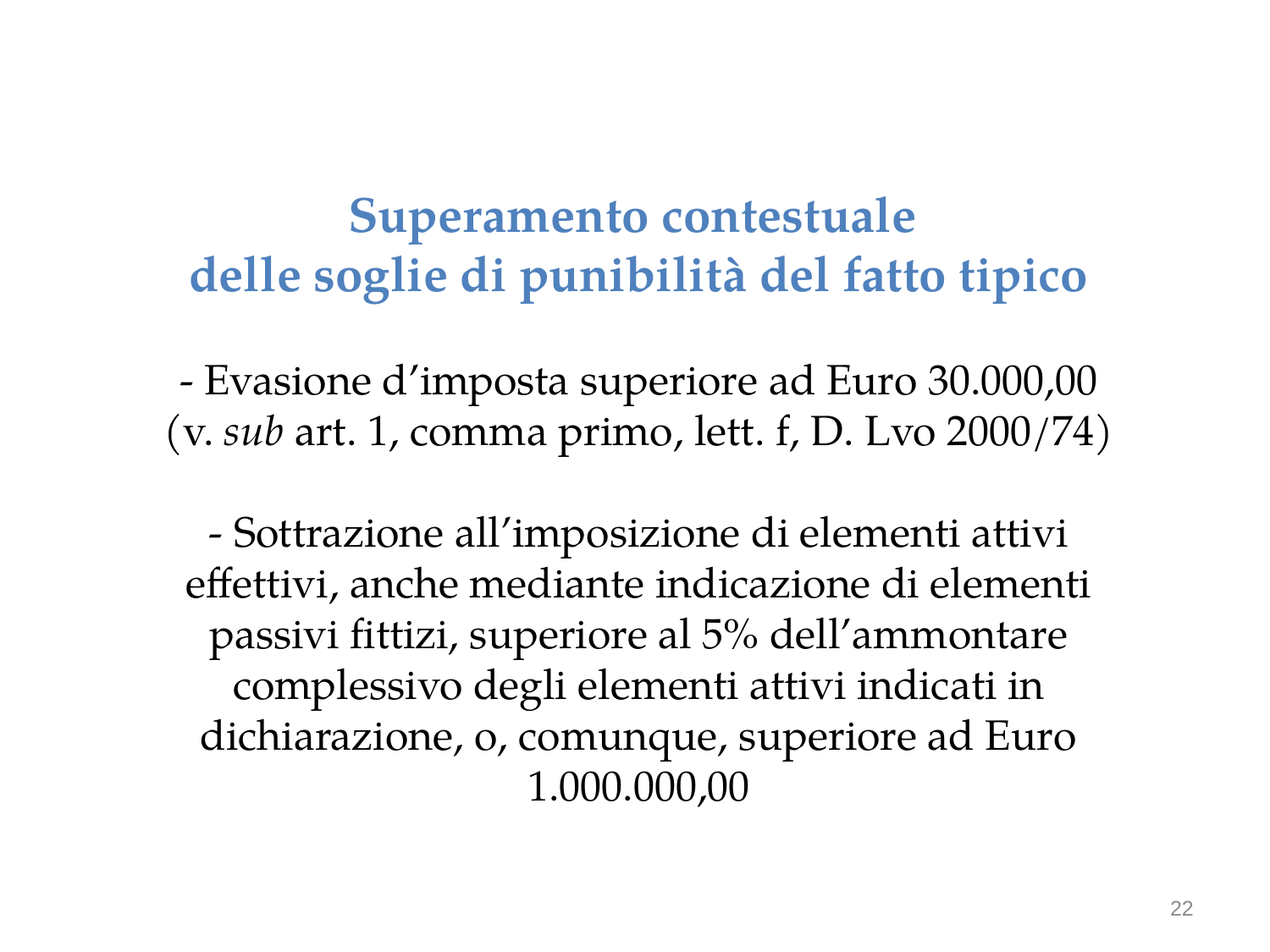

Superamento contestuale
delle soglie di punibilità del fatto tipico

- Evasione d’imposta superiore ad Euro 30.000,00
(v. sub art. 1, comma primo, lett. f, D. Lvo 2000/74)

- Sottrazione all’imposizione di elementi attivi effettivi, anche mediante indicazione di elementi passivi fittizi, superiore al 5% dell’ammontare complessivo degli elementi attivi indicati in dichiarazione, o, comunque, superiore ad Euro 1.000.000,00

22